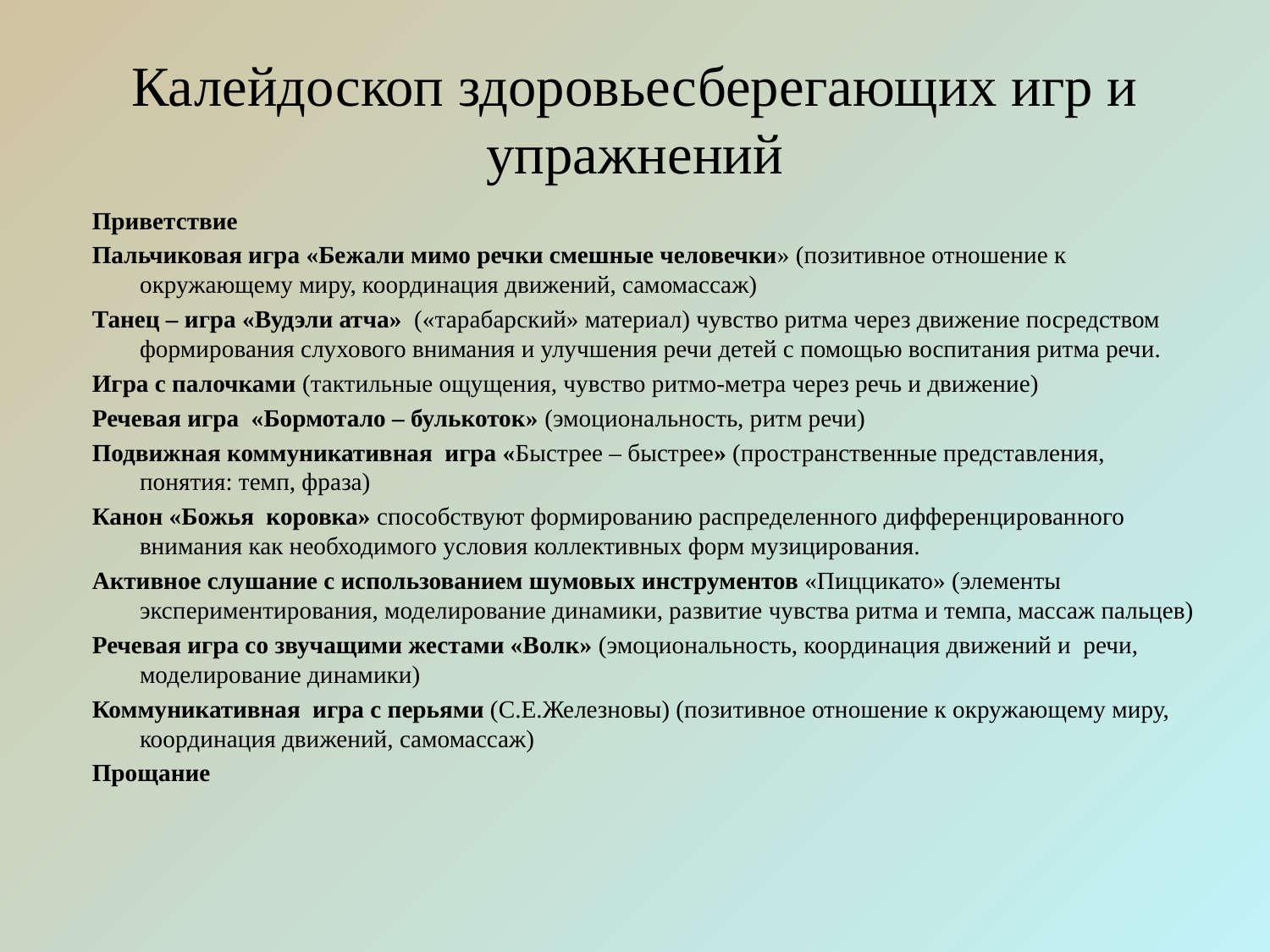

# Калейдоскоп здоровьесберегающих игр и упражнений
Приветствие
Пальчиковая игра «Бежали мимо речки смешные человечки» (позитивное отношение к окружающему миру, координация движений, самомассаж)
Танец – игра «Вудэли атча»  («тарабарский» материал) чувство ритма через движение посредством формирования слухового внимания и улучшения речи детей с помощью воспитания ритма речи.
Игра с палочками (тактильные ощущения, чувство ритмо-метра через речь и движение)
Речевая игра  «Бормотало – булькоток» (эмоциональность, ритм речи)
Подвижная коммуникативная  игра «Быстрее – быстрее» (пространственные представления, понятия: темп, фраза)
Канон «Божья  коровка» способствуют формированию распределенного дифференцированного внимания как необходимого условия коллективных форм музицирования.
Активное слушание с использованием шумовых инструментов «Пиццикато» (элементы экспериментирования, моделирование динамики, развитие чувства ритма и темпа, массаж пальцев)
Речевая игра со звучащими жестами «Волк» (эмоциональность, координация движений и  речи, моделирование динамики)
Коммуникативная  игра с перьями (С.Е.Железновы) (позитивное отношение к окружающему миру, координация движений, самомассаж)
Прощание